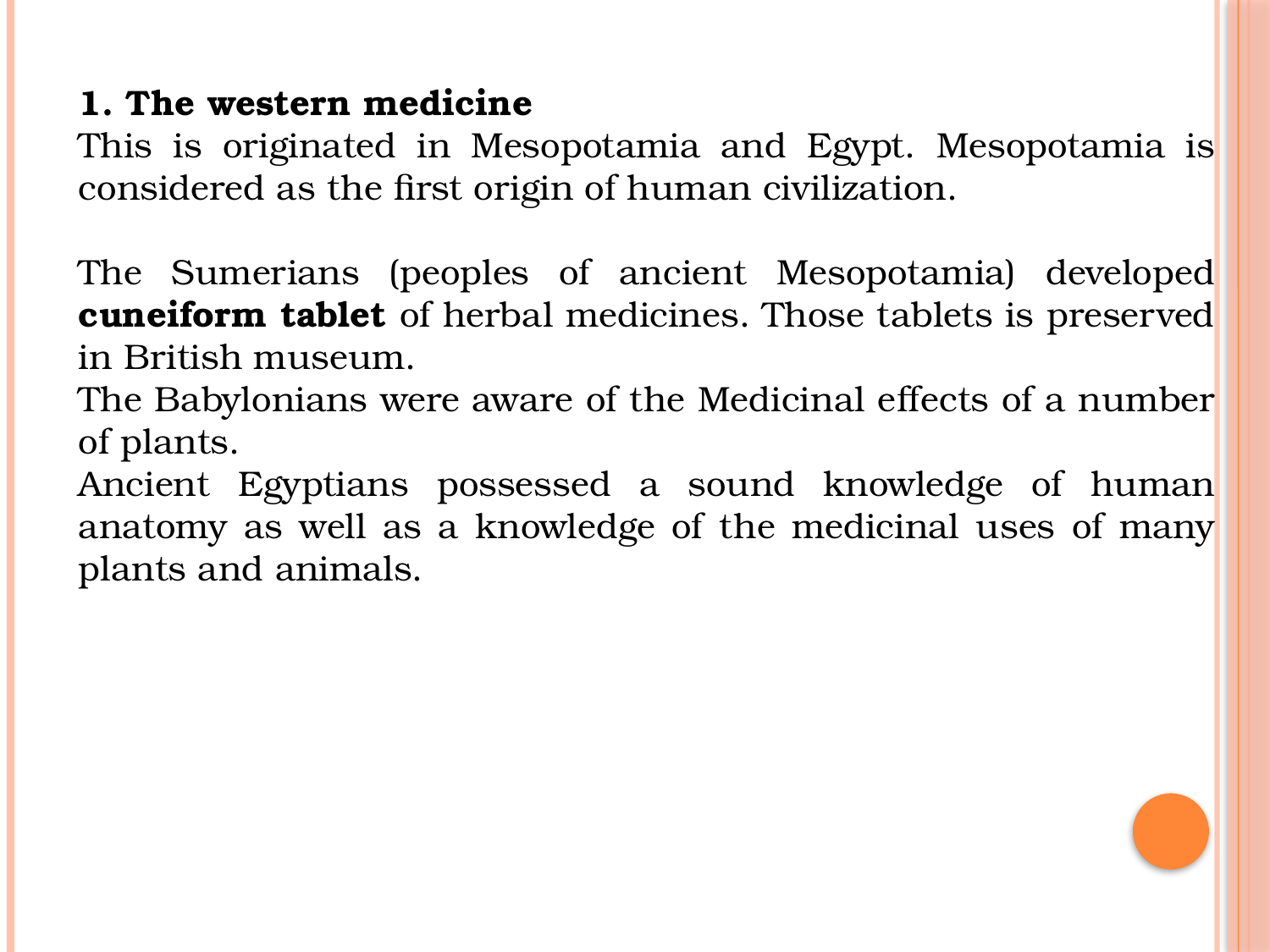

1. The western medicine
This is originated in Mesopotamia and Egypt. Mesopotamia is considered as the first origin of human civilization.

The Sumerians (peoples of ancient Mesopotamia) developed cuneiform tablet of herbal medicines. Those tablets is preserved in British museum.
The Babylonians were aware of the Medicinal effects of a number of plants.
Ancient Egyptians possessed a sound knowledge of human anatomy as well as a knowledge of the medicinal uses of many plants and animals.